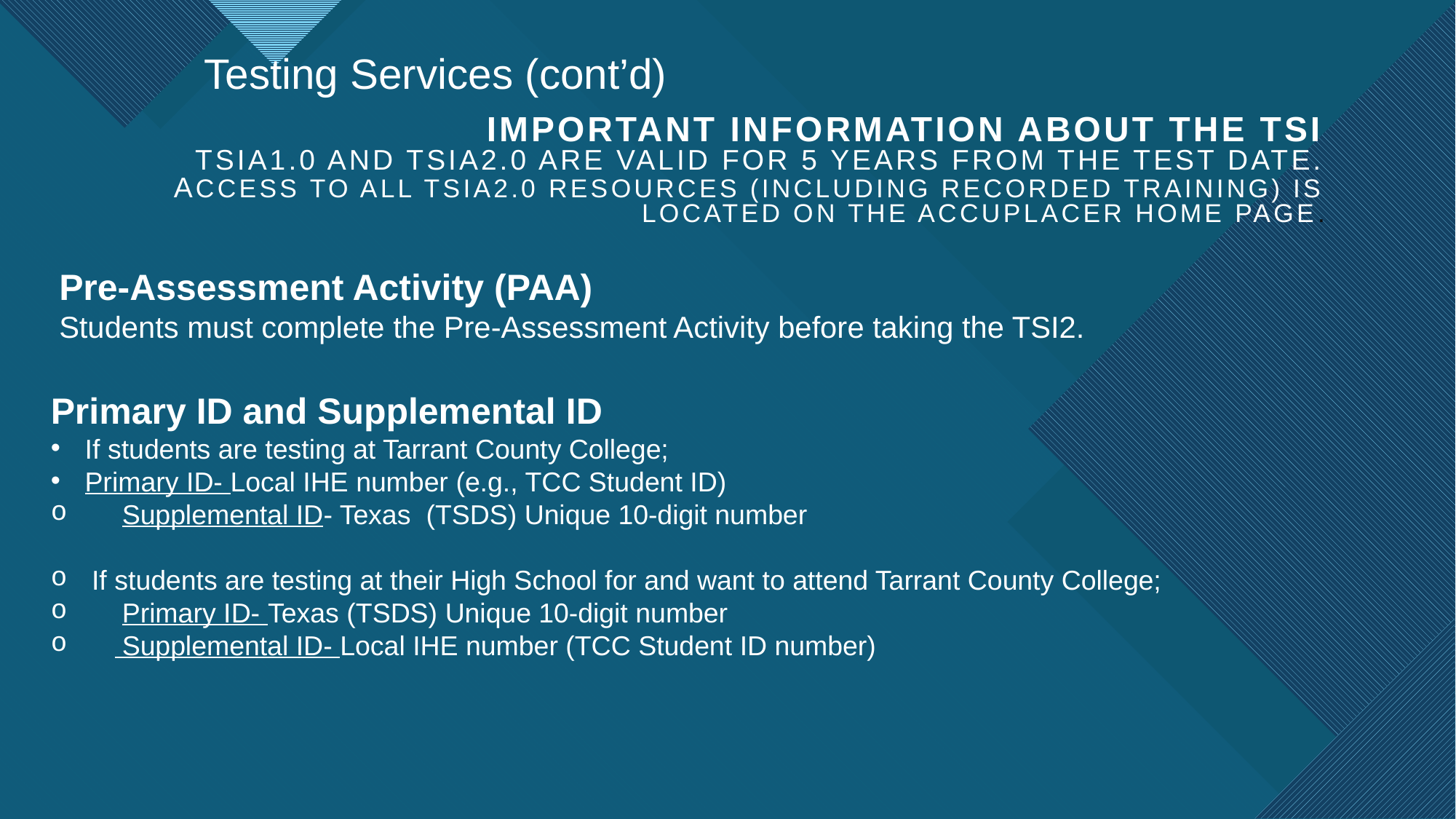

Testing Services (cont’d)
# Important Information about the TSI TSIA1.0 and TSIA2.0 are valid for 5 years from the test date. Access to all TSIA2.0 Resources (including recorded training) is located on the Accuplacer home page.
 Pre-Assessment Activity (PAA)
 Students must complete the Pre-Assessment Activity before taking the TSI2.

Primary ID and Supplemental ID
If students are testing at Tarrant County College;
Primary ID- Local IHE number (e.g., TCC Student ID)
    Supplemental ID- Texas  (TSDS) Unique 10-digit number

If students are testing at their High School for and want to attend Tarrant County College;
    Primary ID- Texas (TSDS) Unique 10-digit number
    Supplemental ID- Local IHE number (TCC Student ID number)
15